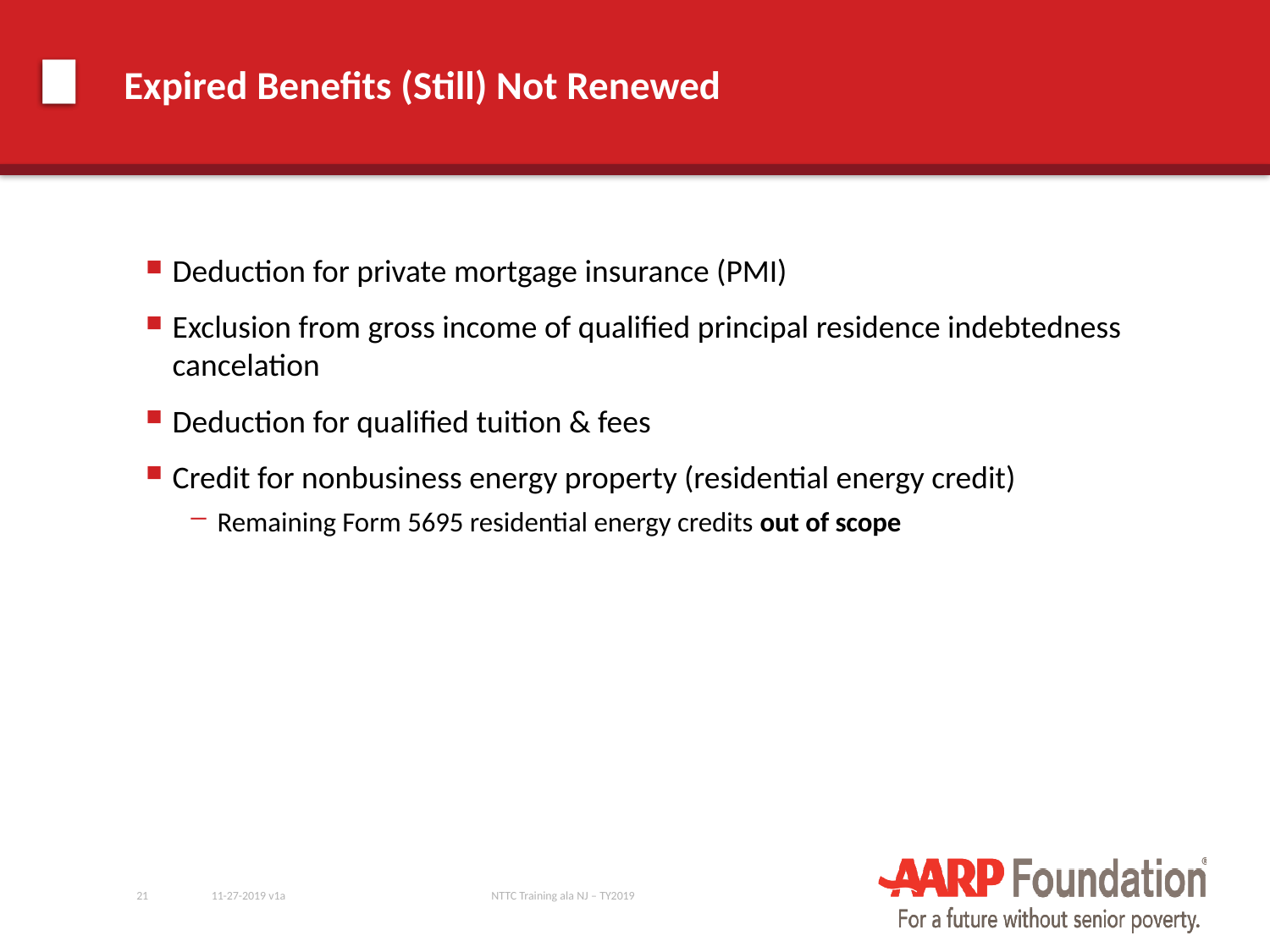

# Expired Benefits (Still) Not Renewed
Deduction for private mortgage insurance (PMI)
Exclusion from gross income of qualified principal residence indebtedness cancelation
Deduction for qualified tuition & fees
Credit for nonbusiness energy property (residential energy credit)
Remaining Form 5695 residential energy credits out of scope

21
11-27-2019 v1a
NTTC Training ala NJ – TY2019